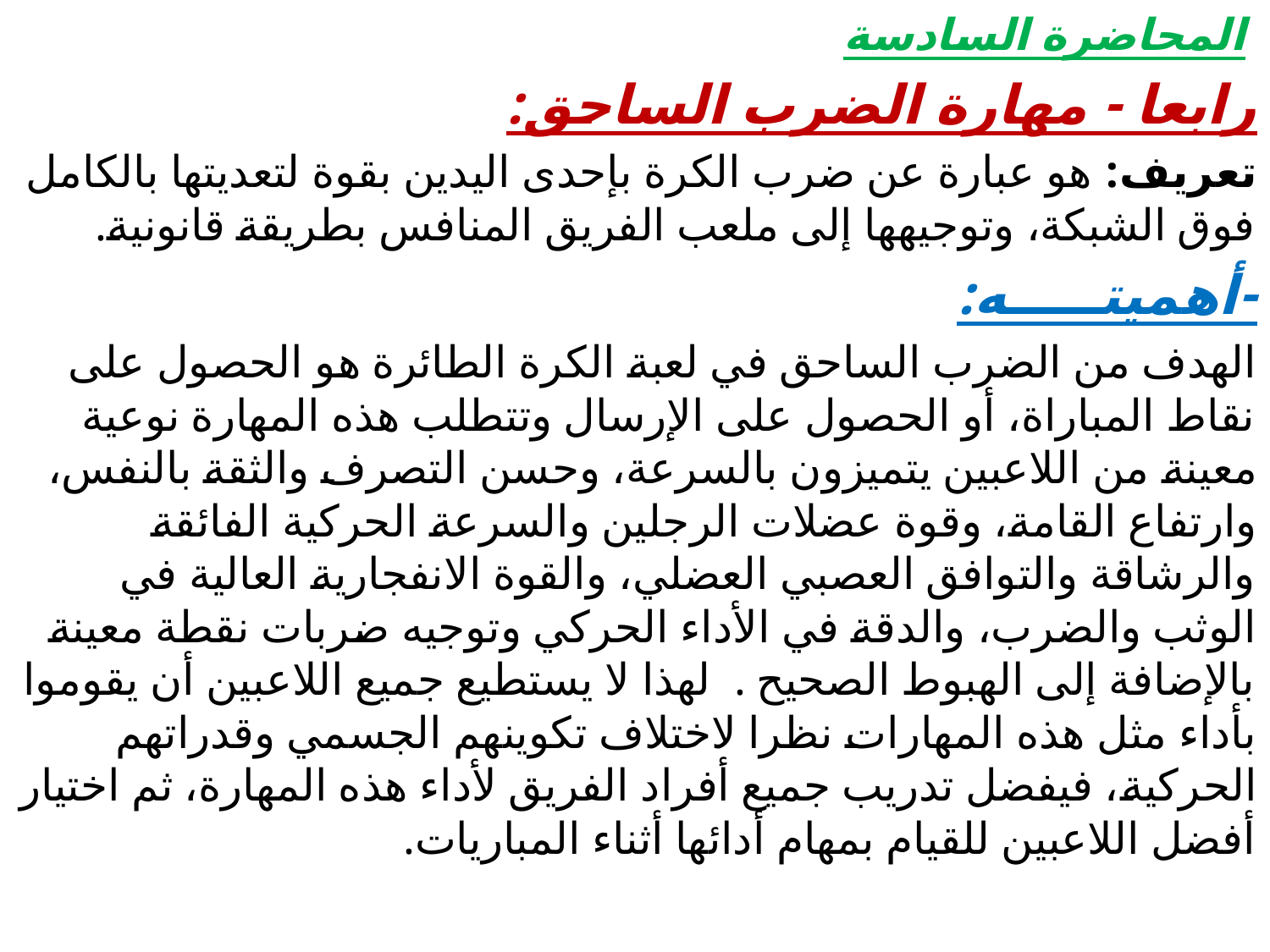

المحاضرة السادسة
رابعا - مهارة الضرب الساحق:
تعريف: هو عبارة عن ضرب الكرة بإحدى اليدين بقوة لتعديتها بالكامل فوق الشبكة، وتوجيهها إلى ملعب الفريق المنافس بطريقة قانونية.
-أهميتـــــه:
الهدف من الضرب الساحق في لعبة الكرة الطائرة هو الحصول على نقاط المباراة، أو الحصول على الإرسال وتتطلب هذه المهارة نوعية معينة من اللاعبين يتميزون بالسرعة، وحسن التصرف والثقة بالنفس، وارتفاع القامة، وقوة عضلات الرجلين والسرعة الحركية الفائقة والرشاقة والتوافق العصبي العضلي، والقوة الانفجارية العالية في الوثب والضرب، والدقة في الأداء الحركي وتوجيه ضربات نقطة معينة بالإضافة إلى الهبوط الصحيح .  لهذا لا يستطيع جميع اللاعبين أن يقوموا بأداء مثل هذه المهارات نظرا لاختلاف تكوينهم الجسمي وقدراتهم الحركية، فيفضل تدريب جميع أفراد الفريق لأداء هذه المهارة، ثم اختيار أفضل اللاعبين للقيام بمهام أدائها أثناء المباريات.